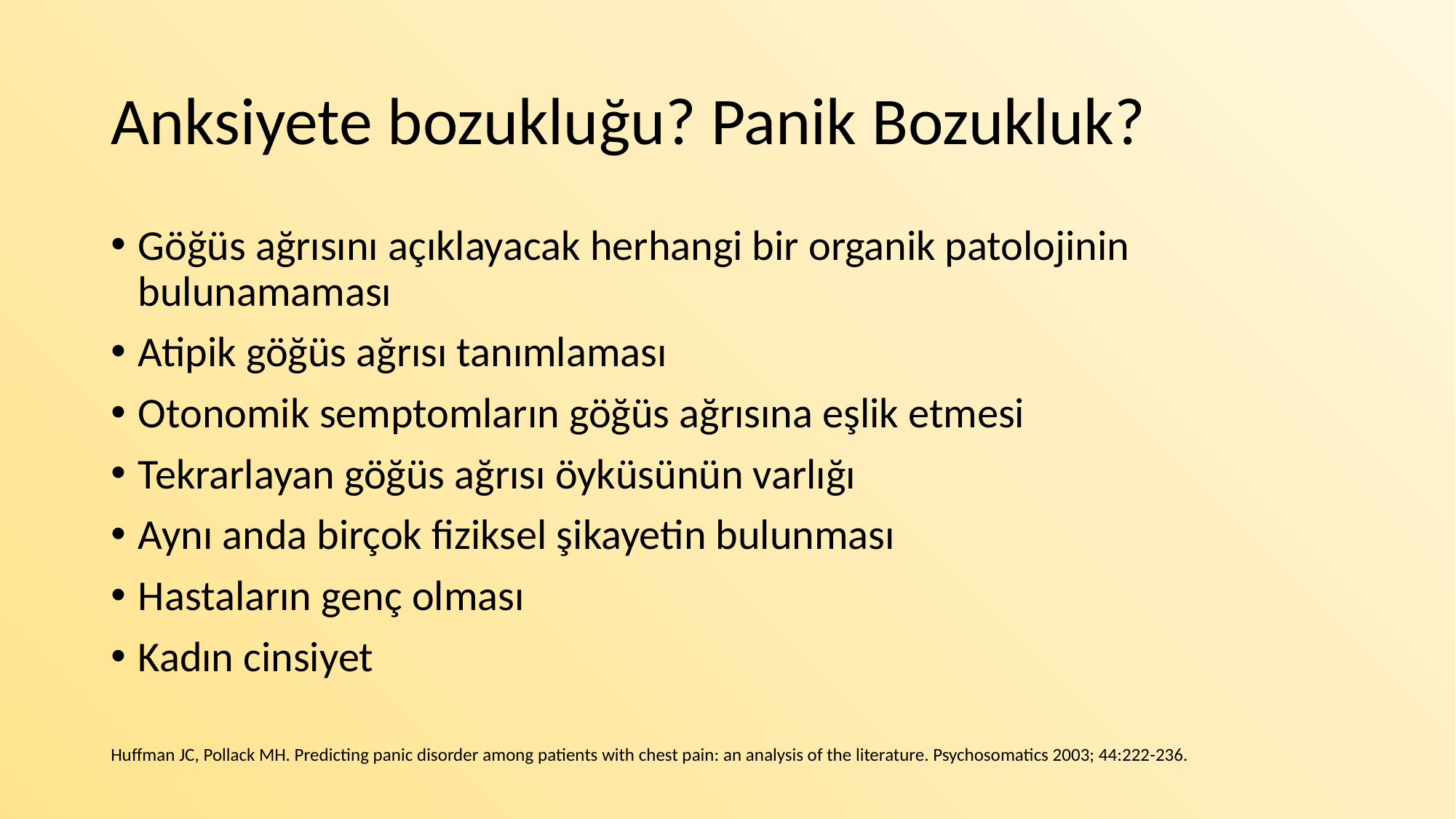

# Anksiyete bozukluğu? Panik Bozukluk?
Göğüs ağrısını açıklayacak herhangi bir organik patolojinin bulunamaması
Atipik göğüs ağrısı tanımlaması
Otonomik semptomların göğüs ağrısına eşlik etmesi
Tekrarlayan göğüs ağrısı öyküsünün varlığı
Aynı anda birçok fiziksel şikayetin bulunması
Hastaların genç olması
Kadın cinsiyet
Huffman JC, Pollack MH. Predicting panic disorder among patients with chest pain: an analysis of the literature. Psychosomatics 2003; 44:222-236.